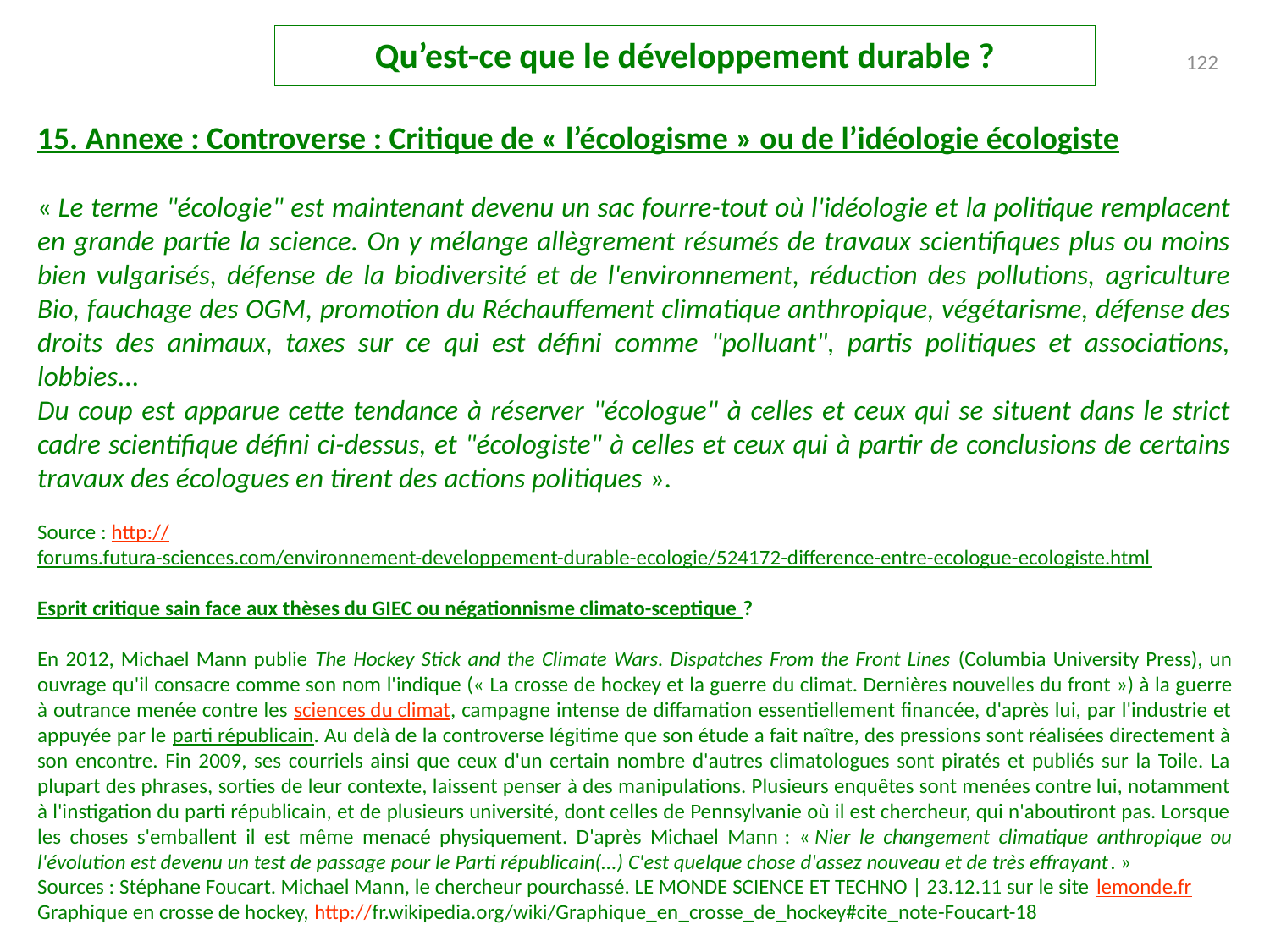

Qu’est-ce que le développement durable ?
122
15. Annexe : Controverse : Critique de « l’écologisme » ou de l’idéologie écologiste

« Le terme "écologie" est maintenant devenu un sac fourre-tout où l'idéologie et la politique remplacent en grande partie la science. On y mélange allègrement résumés de travaux scientifiques plus ou moins bien vulgarisés, défense de la biodiversité et de l'environnement, réduction des pollutions, agriculture Bio, fauchage des OGM, promotion du Réchauffement climatique anthropique, végétarisme, défense des droits des animaux, taxes sur ce qui est défini comme "polluant", partis politiques et associations, lobbies...
Du coup est apparue cette tendance à réserver "écologue" à celles et ceux qui se situent dans le strict cadre scientifique défini ci-dessus, et "écologiste" à celles et ceux qui à partir de conclusions de certains travaux des écologues en tirent des actions politiques ».

Source : http://forums.futura-sciences.com/environnement-developpement-durable-ecologie/524172-difference-entre-ecologue-ecologiste.html

Esprit critique sain face aux thèses du GIEC ou négationnisme climato-sceptique ?

En 2012, Michael Mann publie The Hockey Stick and the Climate Wars. Dispatches From the Front Lines (Columbia University Press), un ouvrage qu'il consacre comme son nom l'indique (« La crosse de hockey et la guerre du climat. Dernières nouvelles du front ») à la guerre à outrance menée contre les sciences du climat, campagne intense de diffamation essentiellement financée, d'après lui, par l'industrie et appuyée par le parti républicain. Au delà de la controverse légitime que son étude a fait naître, des pressions sont réalisées directement à son encontre. Fin 2009, ses courriels ainsi que ceux d'un certain nombre d'autres climatologues sont piratés et publiés sur la Toile. La plupart des phrases, sorties de leur contexte, laissent penser à des manipulations. Plusieurs enquêtes sont menées contre lui, notamment à l'instigation du parti républicain, et de plusieurs université, dont celles de Pennsylvanie où il est chercheur, qui n'aboutiront pas. Lorsque les choses s'emballent il est même menacé physiquement. D'après Michael Mann : « Nier le changement climatique anthropique ou l'évolution est devenu un test de passage pour le Parti républicain(...) C'est quelque chose d'assez nouveau et de très effrayant. »
Sources : Stéphane Foucart. Michael Mann, le chercheur pourchassé. LE MONDE SCIENCE ET TECHNO | 23.12.11 sur le site lemonde.fr
Graphique en crosse de hockey, http://fr.wikipedia.org/wiki/Graphique_en_crosse_de_hockey#cite_note-Foucart-18